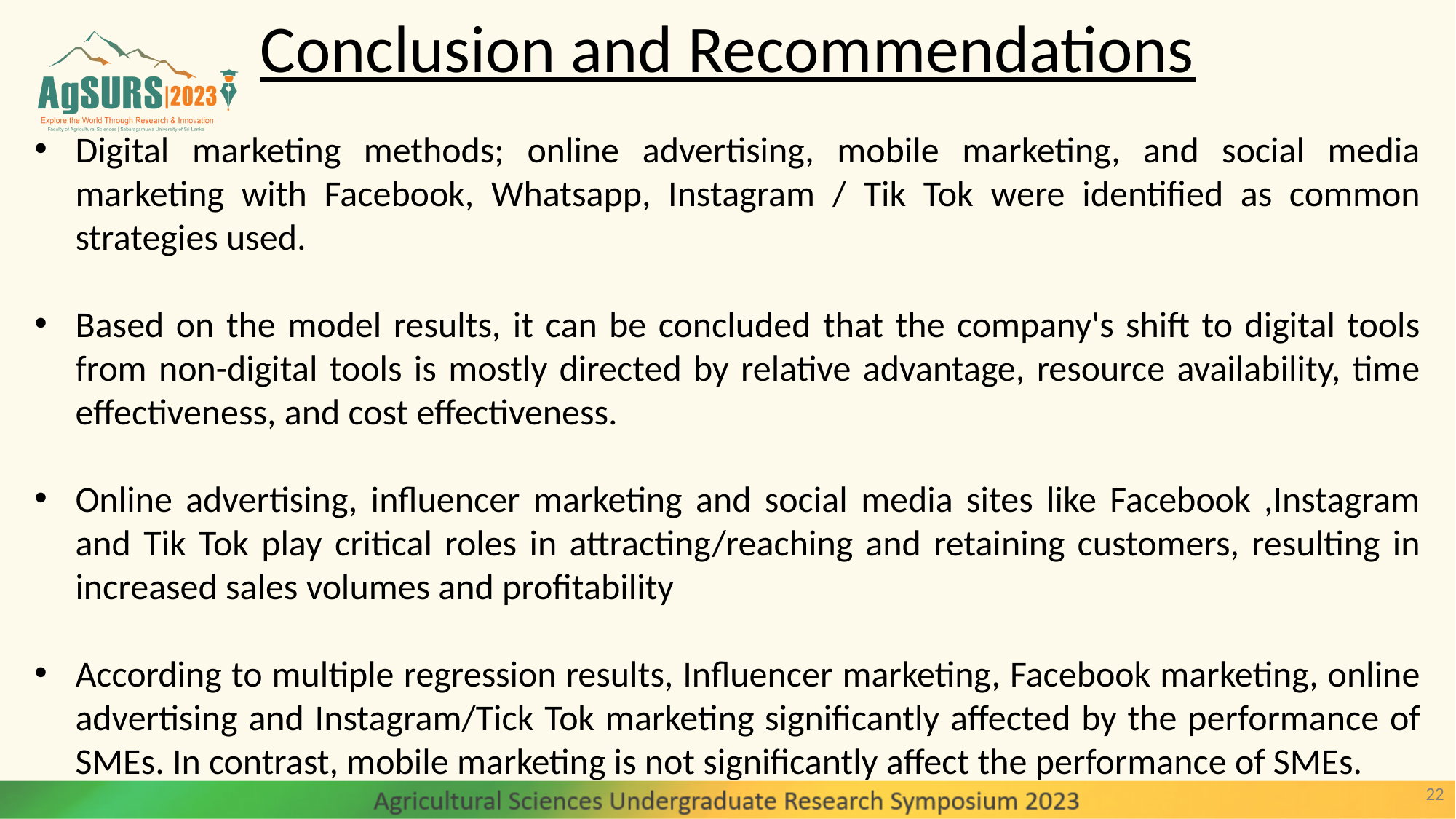

# Conclusion and Recommendations
Digital marketing methods; online advertising, mobile marketing, and social media marketing with Facebook, Whatsapp, Instagram / Tik Tok were identified as common strategies used.

Based on the model results, it can be concluded that the company's shift to digital tools from non-digital tools is mostly directed by relative advantage, resource availability, time effectiveness, and cost effectiveness.

Online advertising, influencer marketing and social media sites like Facebook ,Instagram and Tik Tok play critical roles in attracting/reaching and retaining customers, resulting in increased sales volumes and profitability

According to multiple regression results, Influencer marketing, Facebook marketing, online advertising and Instagram/Tick Tok marketing significantly affected by the performance of SMEs. In contrast, mobile marketing is not significantly affect the performance of SMEs.
22